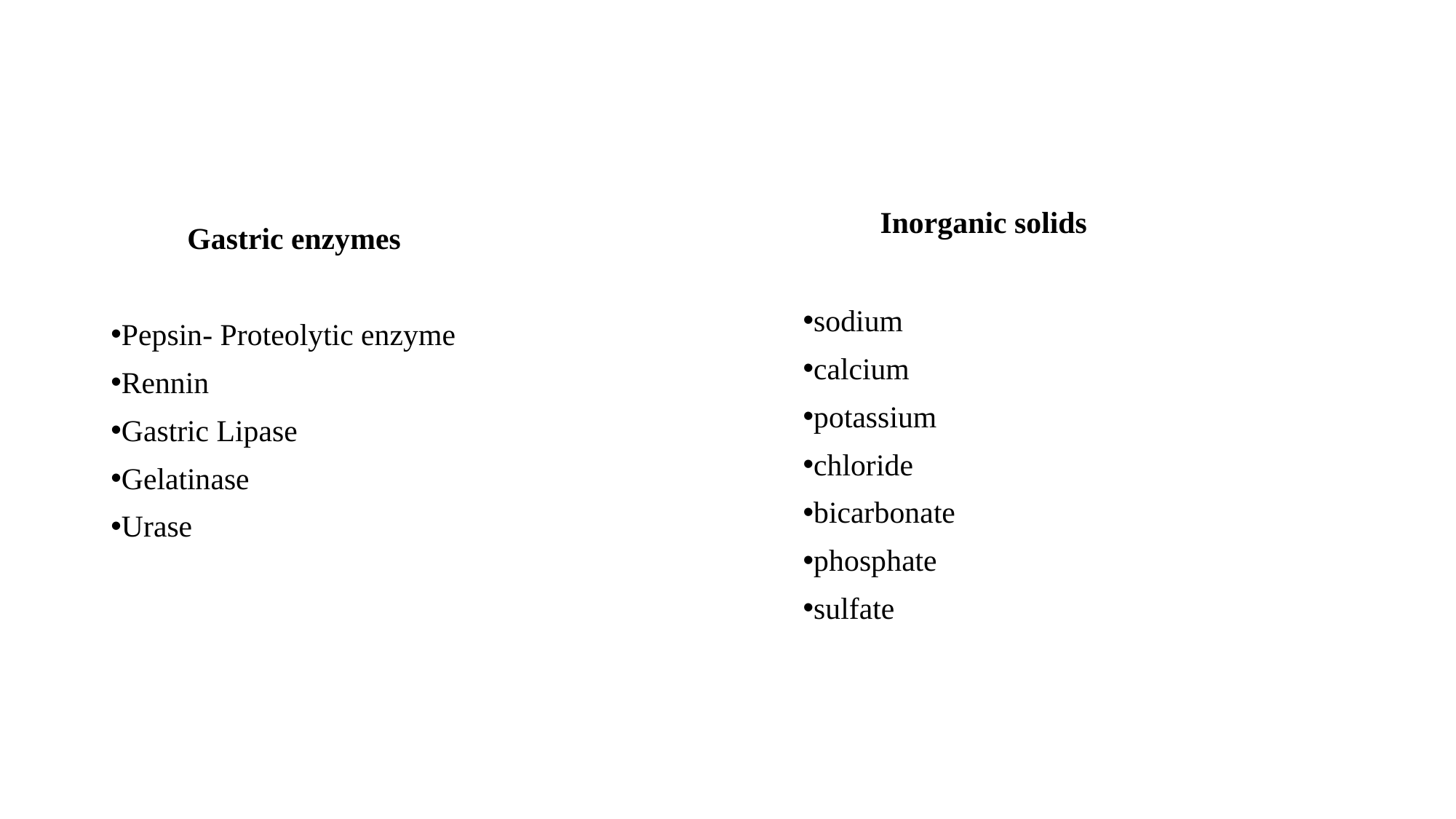

#
        Inorganic solids

sodium
calcium
potassium
chloride
bicarbonate
phosphate
sulfate
          Gastric enzymes

Pepsin- Proteolytic enzyme
Rennin
Gastric Lipase
Gelatinase
Urase